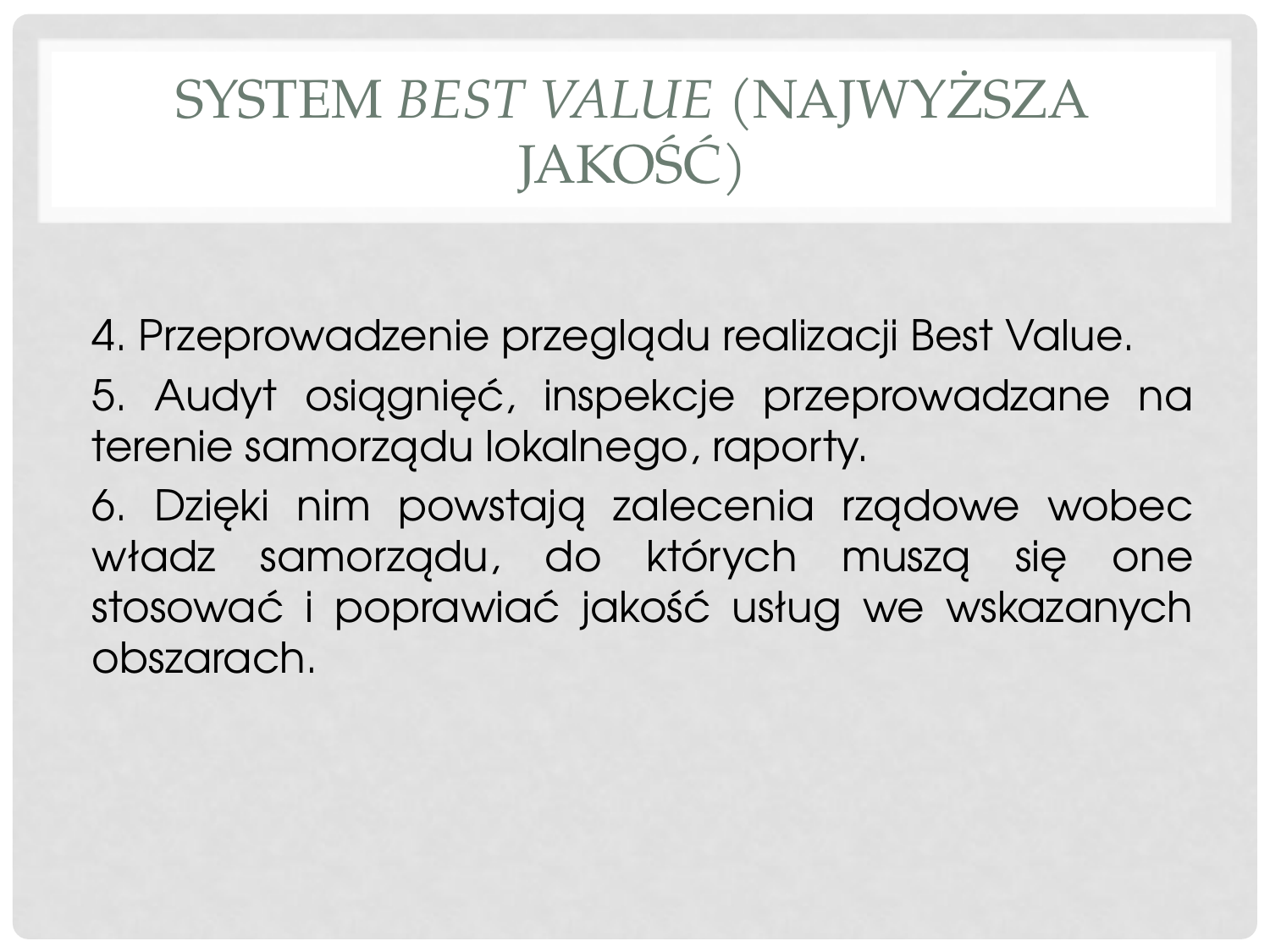

# System Best Value (najwyższa jakość)

4. Przeprowadzenie przeglądu realizacji Best Value.
5. Audyt osiągnięć, inspekcje przeprowadzane na terenie samorządu lokalnego, raporty.
6. Dzięki nim powstają zalecenia rządowe wobec władz samorządu, do których muszą się one stosować i poprawiać jakość usług we wskazanych obszarach.